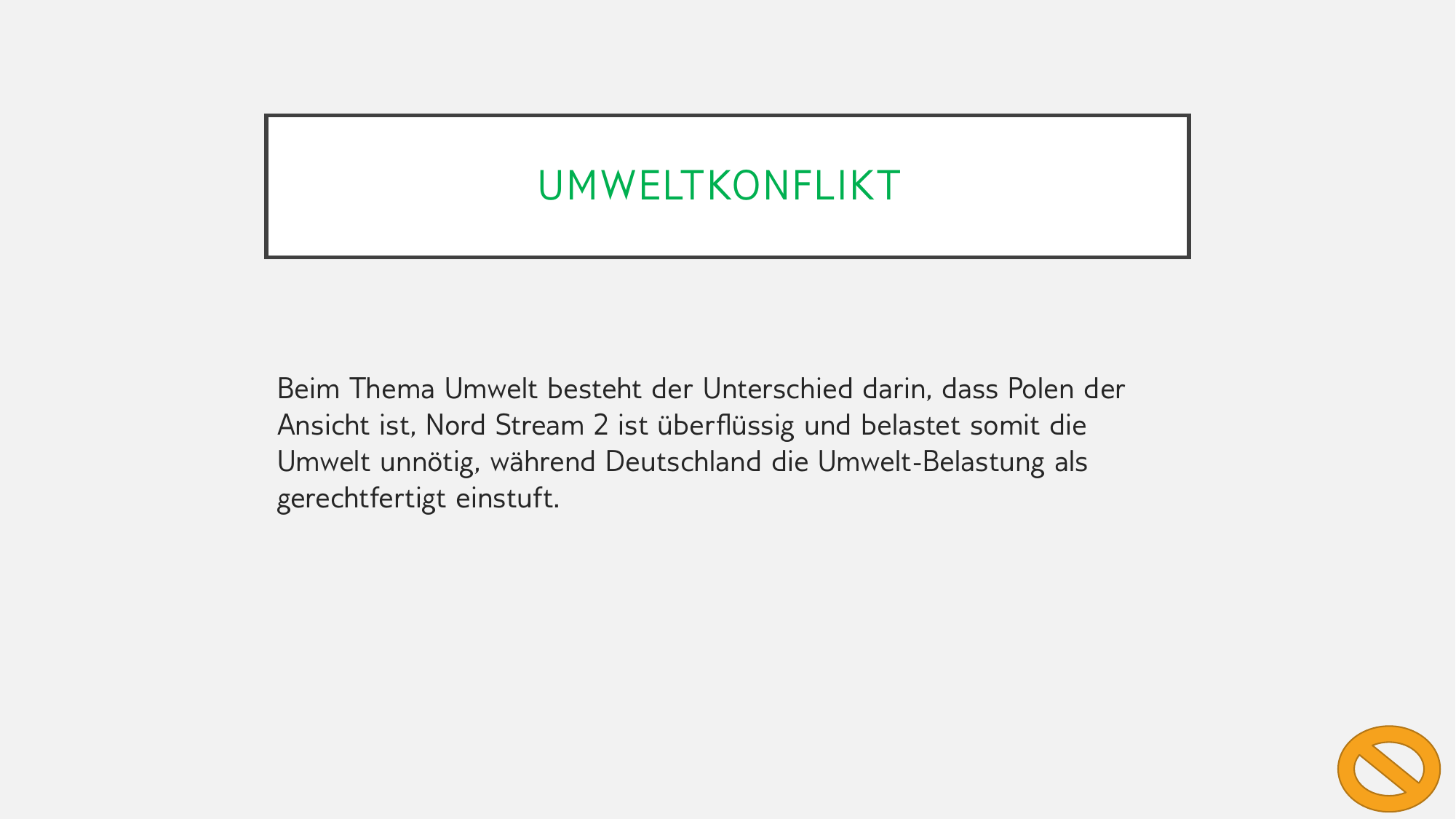

# Umweltkonflikt

Beim Thema Umwelt besteht der Unterschied darin, dass Polen der Ansicht ist, Nord Stream 2 ist überflüssig und belastet somit die Umwelt unnötig, während Deutschland die Umwelt-Belastung als gerechtfertigt einstuft.